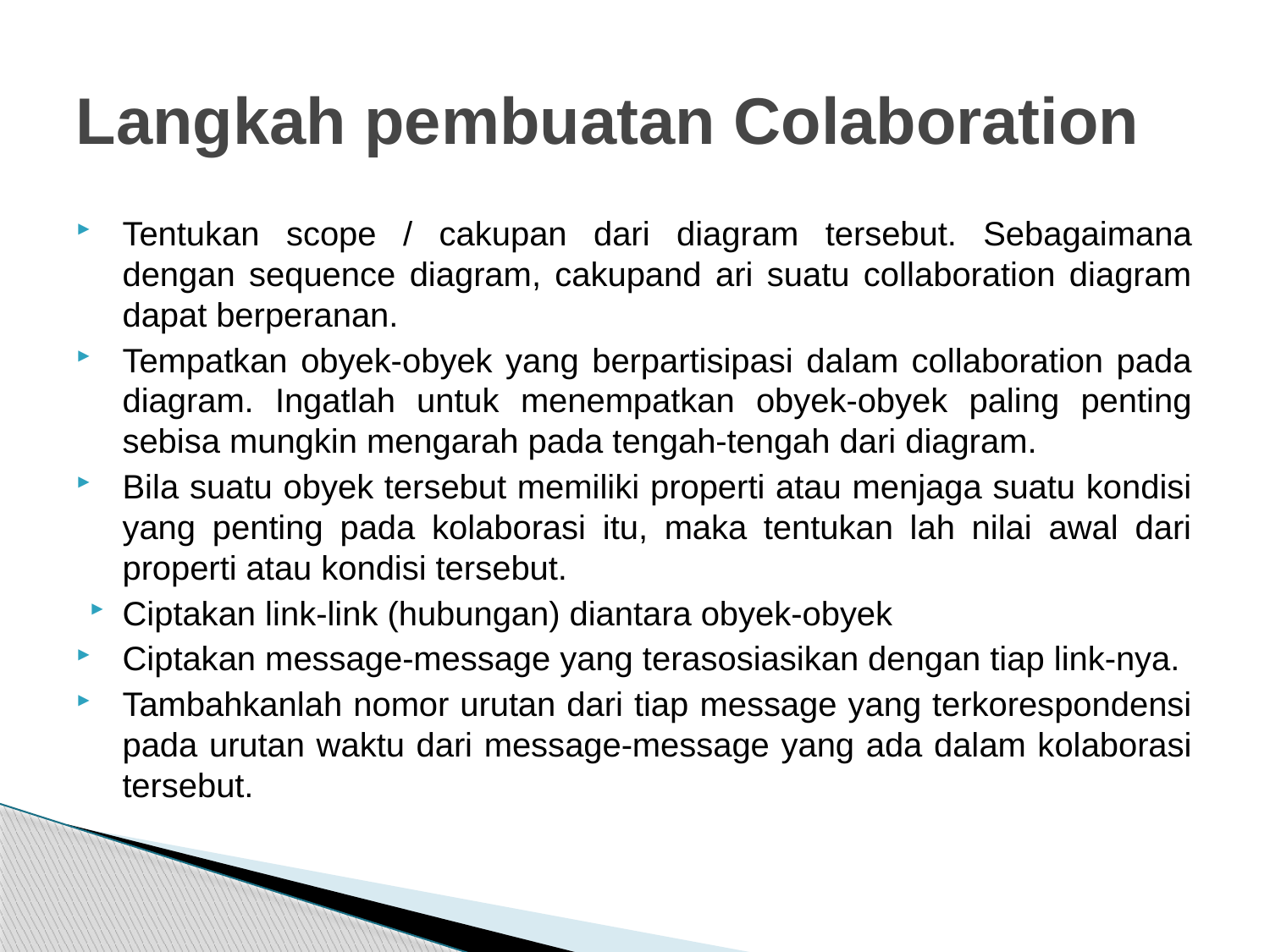

# Langkah pembuatan Colaboration
Tentukan scope / cakupan dari diagram tersebut. Sebagaimana dengan sequence diagram, cakupand ari suatu collaboration diagram dapat berperanan.
Tempatkan obyek-obyek yang berpartisipasi dalam collaboration pada diagram. Ingatlah untuk menempatkan obyek-obyek paling penting sebisa mungkin mengarah pada tengah-tengah dari diagram.
Bila suatu obyek tersebut memiliki properti atau menjaga suatu kondisi yang penting pada kolaborasi itu, maka tentukan lah nilai awal dari properti atau kondisi tersebut.
Ciptakan link-link (hubungan) diantara obyek-obyek
Ciptakan message-message yang terasosiasikan dengan tiap link-nya.
Tambahkanlah nomor urutan dari tiap message yang terkorespondensi pada urutan waktu dari message-message yang ada dalam kolaborasi tersebut.